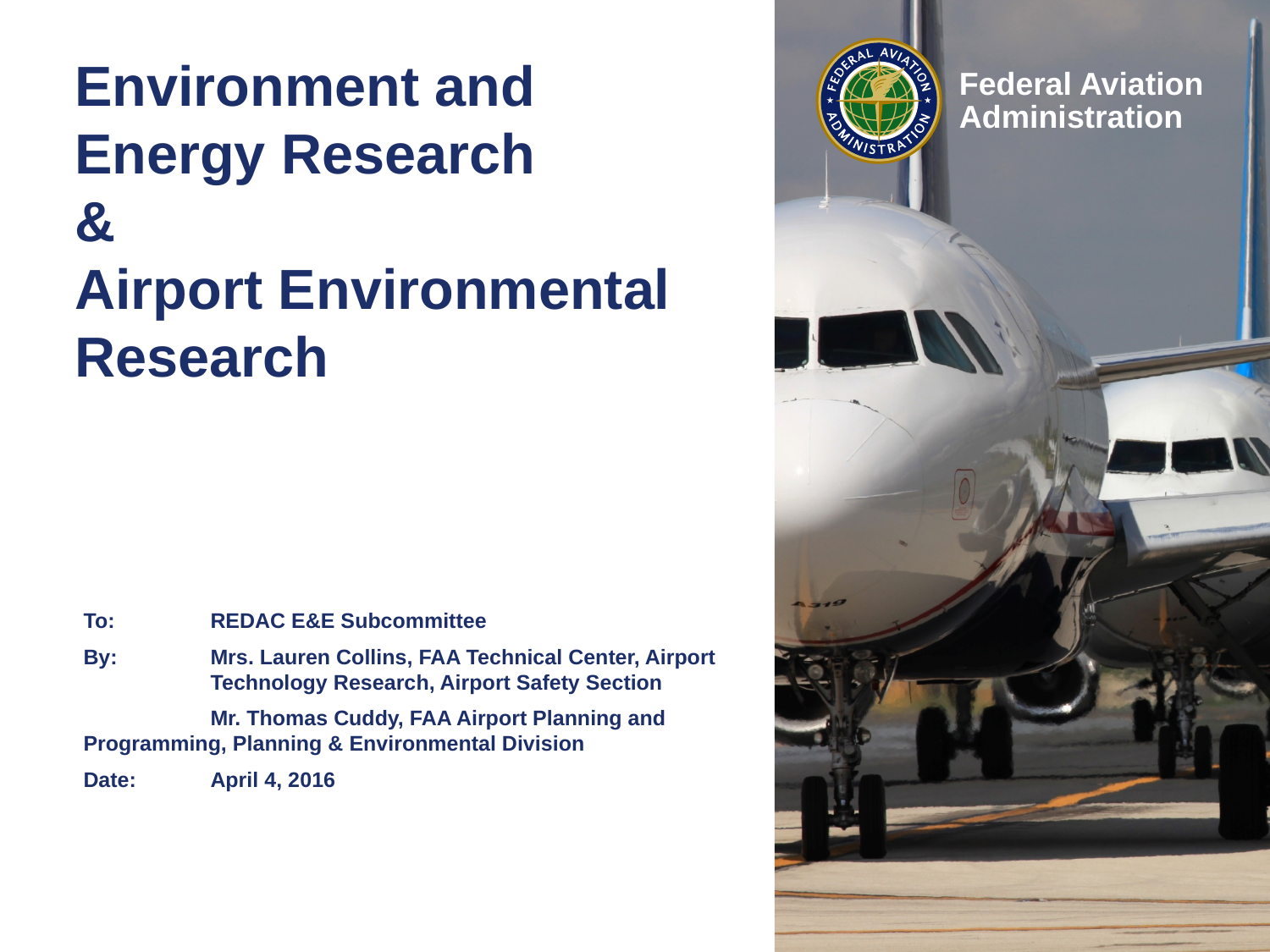

# Environment and Energy Research & Airport Environmental Research
To:	REDAC E&E Subcommittee
By: 	Mrs. Lauren Collins, FAA Technical Center, Airport 	Technology Research, Airport Safety Section
	Mr. Thomas Cuddy, FAA Airport Planning and  	Programming, Planning & Environmental Division
Date:	April 4, 2016